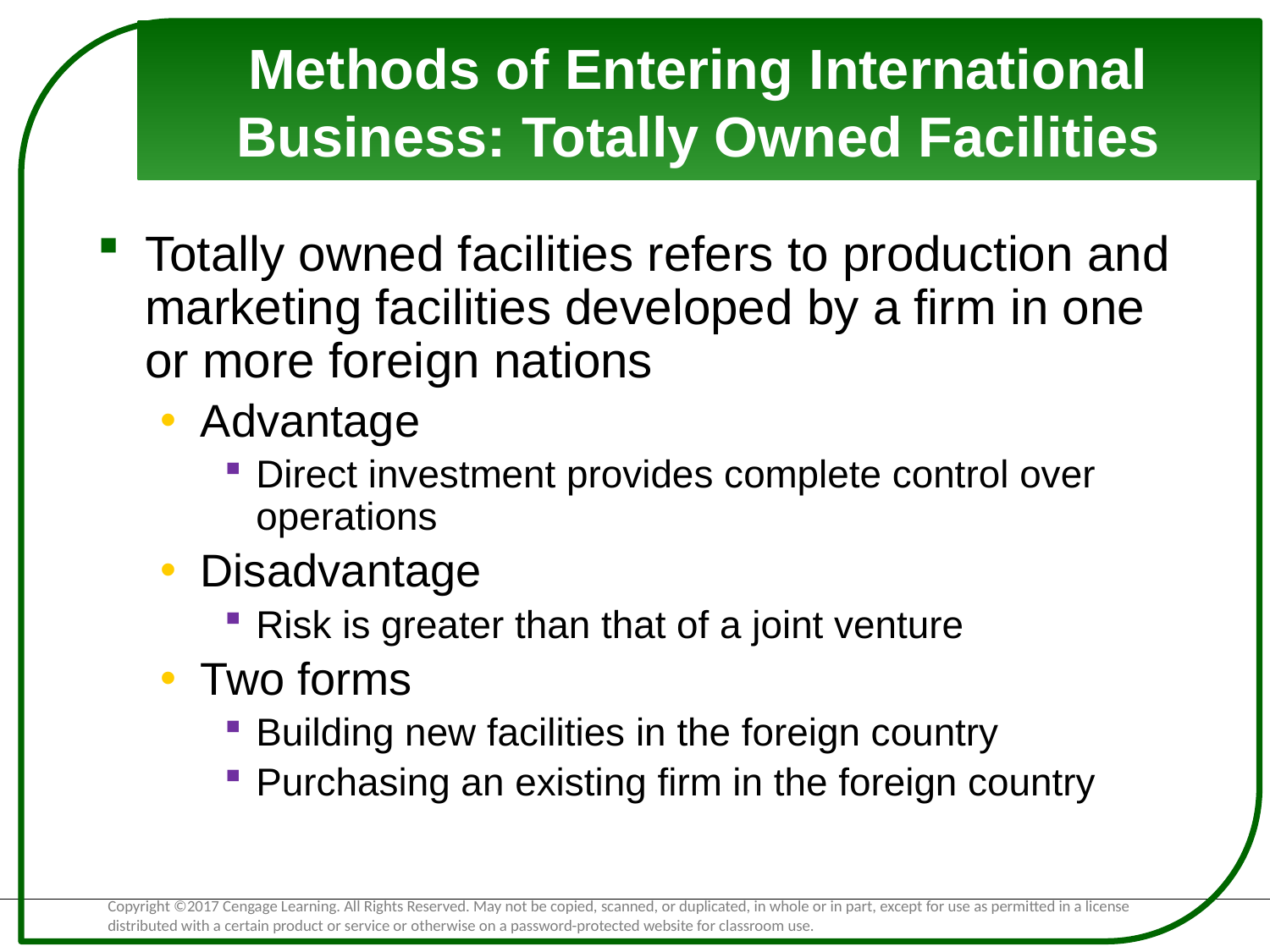

# Methods of Entering International Business: Totally Owned Facilities
Totally owned facilities refers to production and marketing facilities developed by a firm in one or more foreign nations
Advantage
Direct investment provides complete control over operations
Disadvantage
Risk is greater than that of a joint venture
Two forms
Building new facilities in the foreign country
Purchasing an existing firm in the foreign country